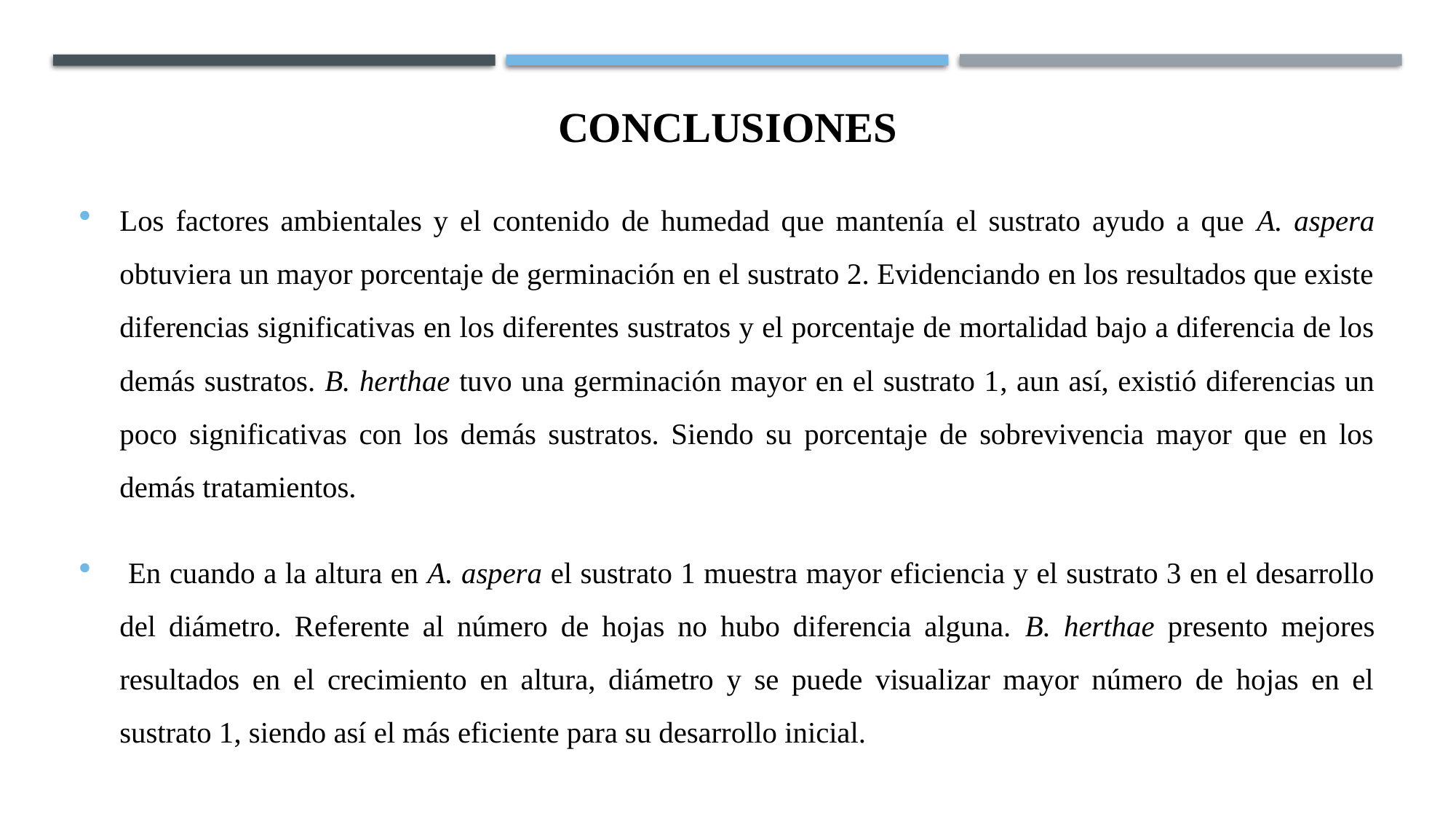

# conclusiones
Los factores ambientales y el contenido de humedad que mantenía el sustrato ayudo a que A. aspera obtuviera un mayor porcentaje de germinación en el sustrato 2. Evidenciando en los resultados que existe diferencias significativas en los diferentes sustratos y el porcentaje de mortalidad bajo a diferencia de los demás sustratos. B. herthae tuvo una germinación mayor en el sustrato 1, aun así, existió diferencias un poco significativas con los demás sustratos. Siendo su porcentaje de sobrevivencia mayor que en los demás tratamientos.
 En cuando a la altura en A. aspera el sustrato 1 muestra mayor eficiencia y el sustrato 3 en el desarrollo del diámetro. Referente al número de hojas no hubo diferencia alguna. B. herthae presento mejores resultados en el crecimiento en altura, diámetro y se puede visualizar mayor número de hojas en el sustrato 1, siendo así el más eficiente para su desarrollo inicial.